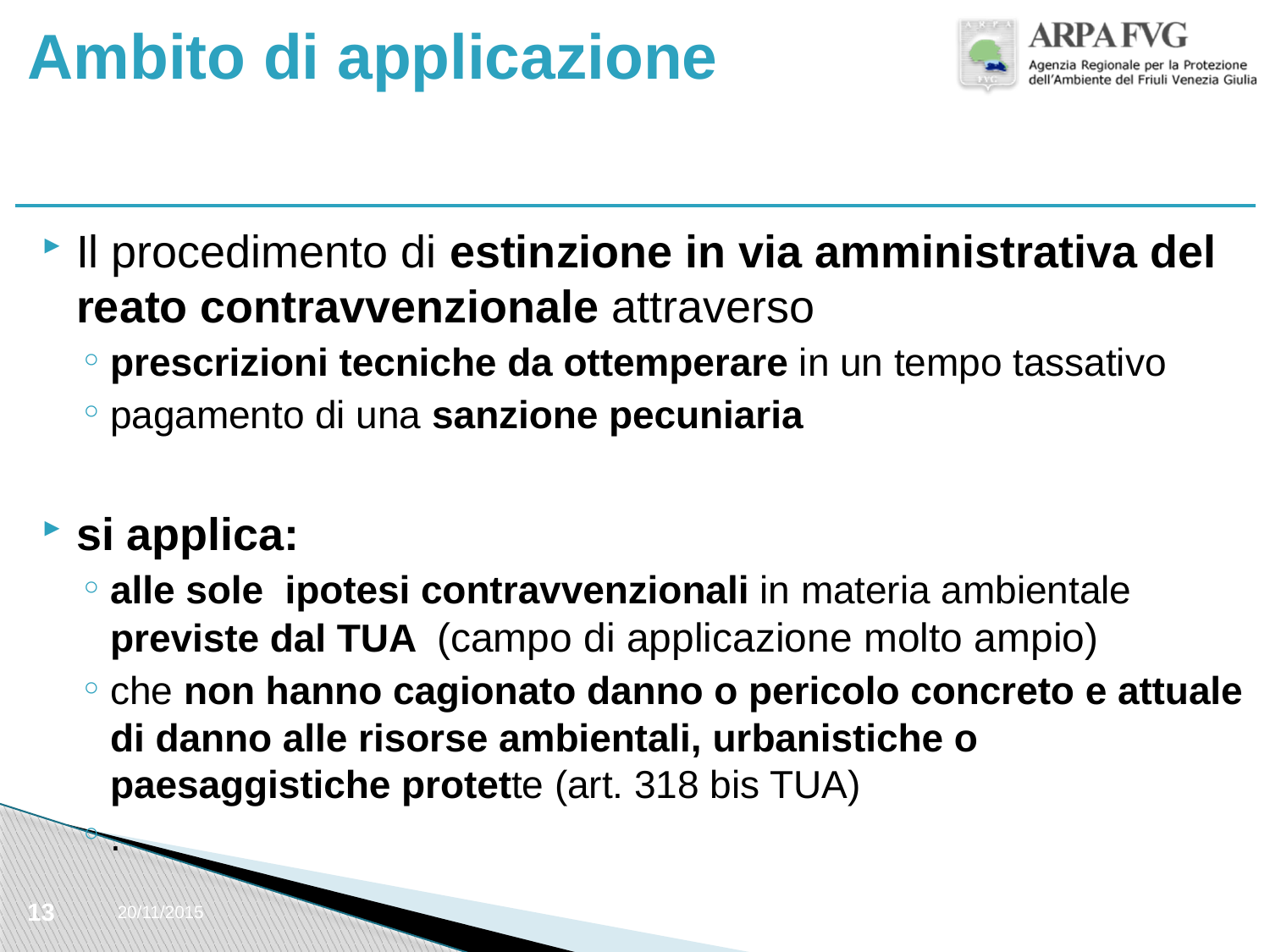

# Ambito di applicazione
Il procedimento di estinzione in via amministrativa del reato contravvenzionale attraverso
prescrizioni tecniche da ottemperare in un tempo tassativo
pagamento di una sanzione pecuniaria

si applica:
alle sole  ipotesi contravvenzionali in materia ambientale previste dal TUA  (campo di applicazione molto ampio)
che non hanno cagionato danno o pericolo concreto e attuale di danno alle risorse ambientali, urbanistiche o paesaggistiche protette (art. 318 bis TUA)
.

13
20/11/2015